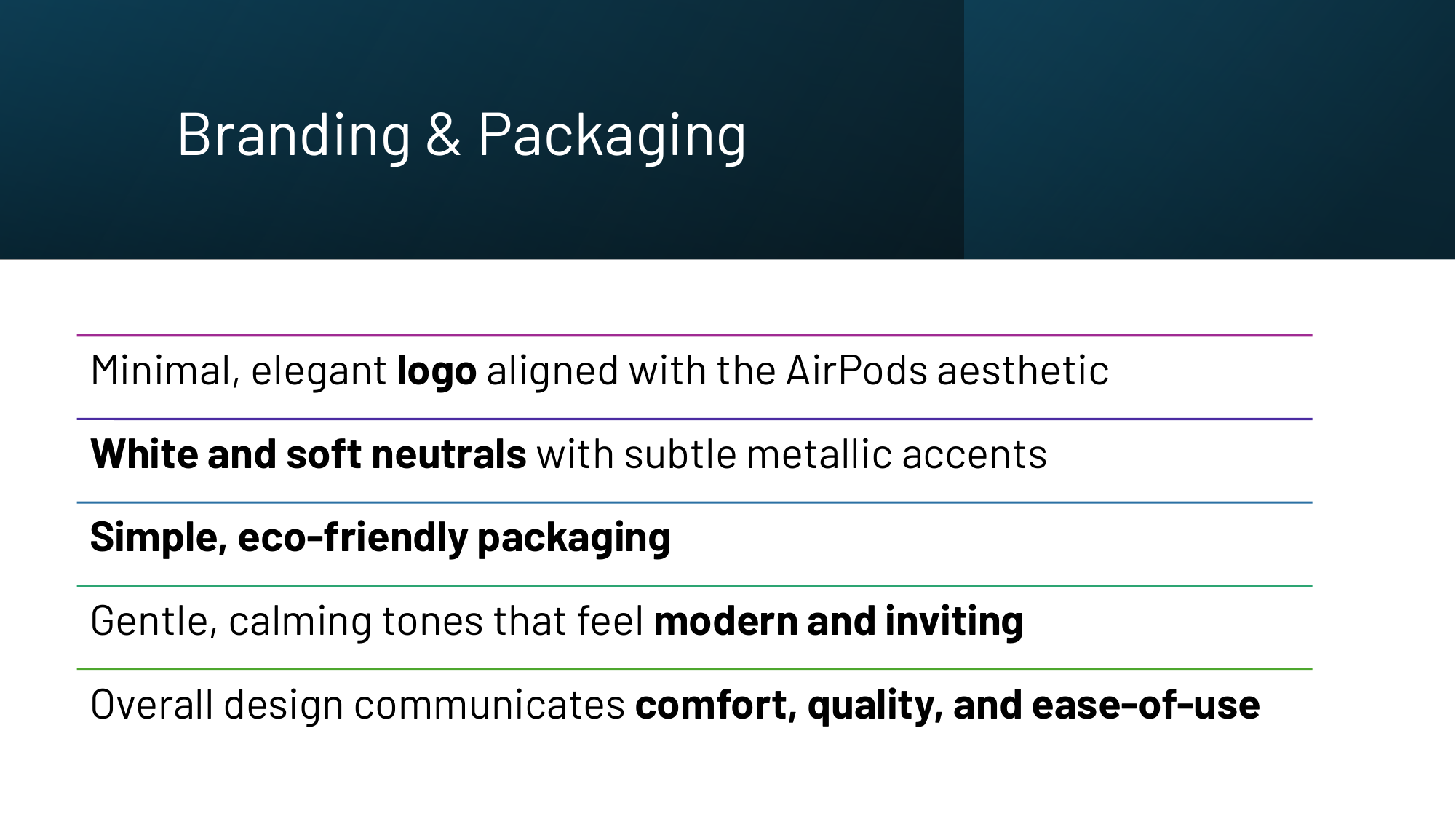

# Branding & Packaging
Minimal, elegant logo aligned with the AirPods aesthetic
White and soft neutrals with subtle metallic accents
Simple, eco-friendly packaging
Gentle, calming tones that feel modern and inviting
Overall design communicates comfort, quality, and ease-of-use